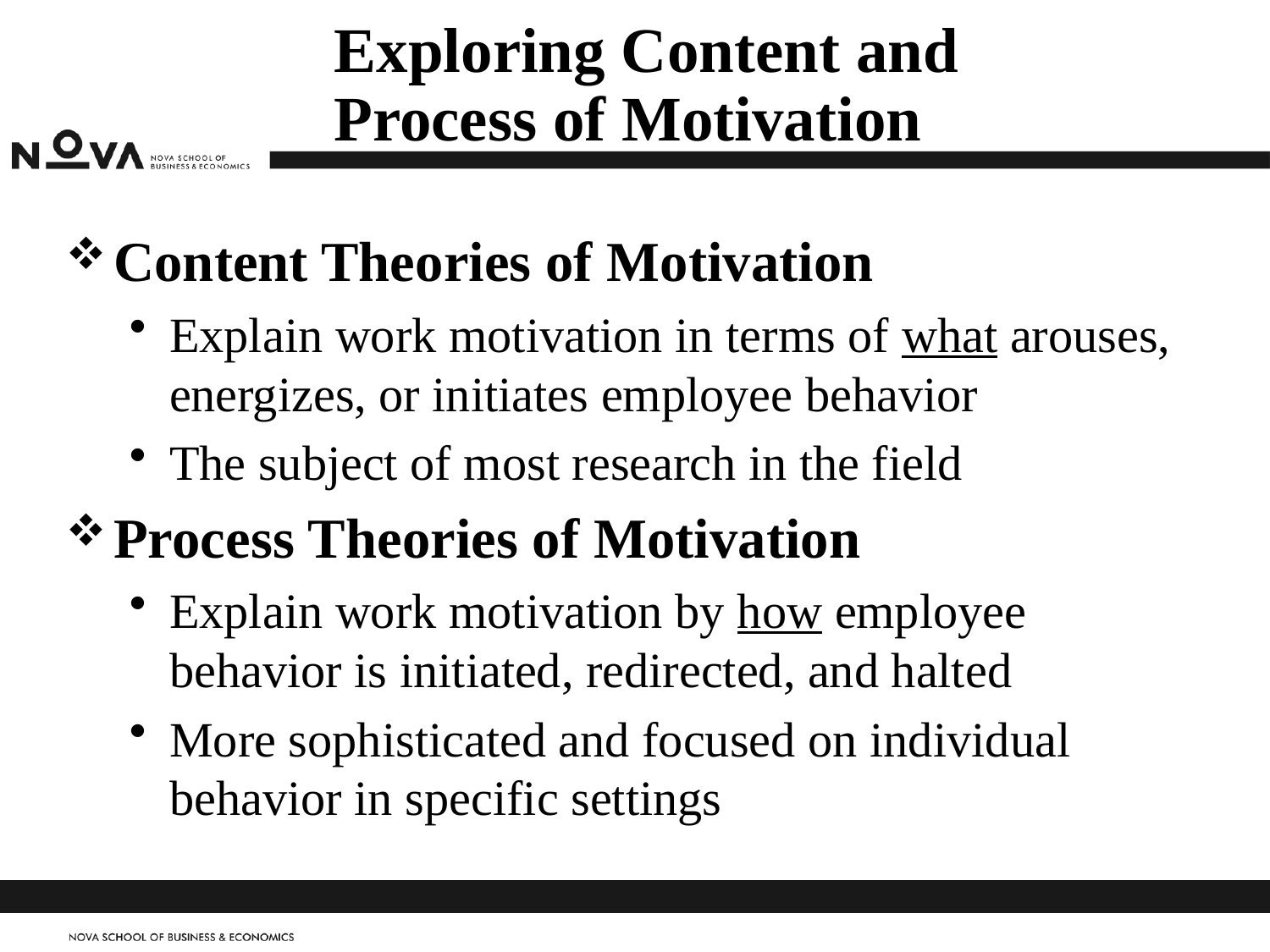

# Exploring Content and Process of Motivation
Content Theories of Motivation
Explain work motivation in terms of what arouses, energizes, or initiates employee behavior
The subject of most research in the field
Process Theories of Motivation
Explain work motivation by how employee behavior is initiated, redirected, and halted
More sophisticated and focused on individual behavior in specific settings